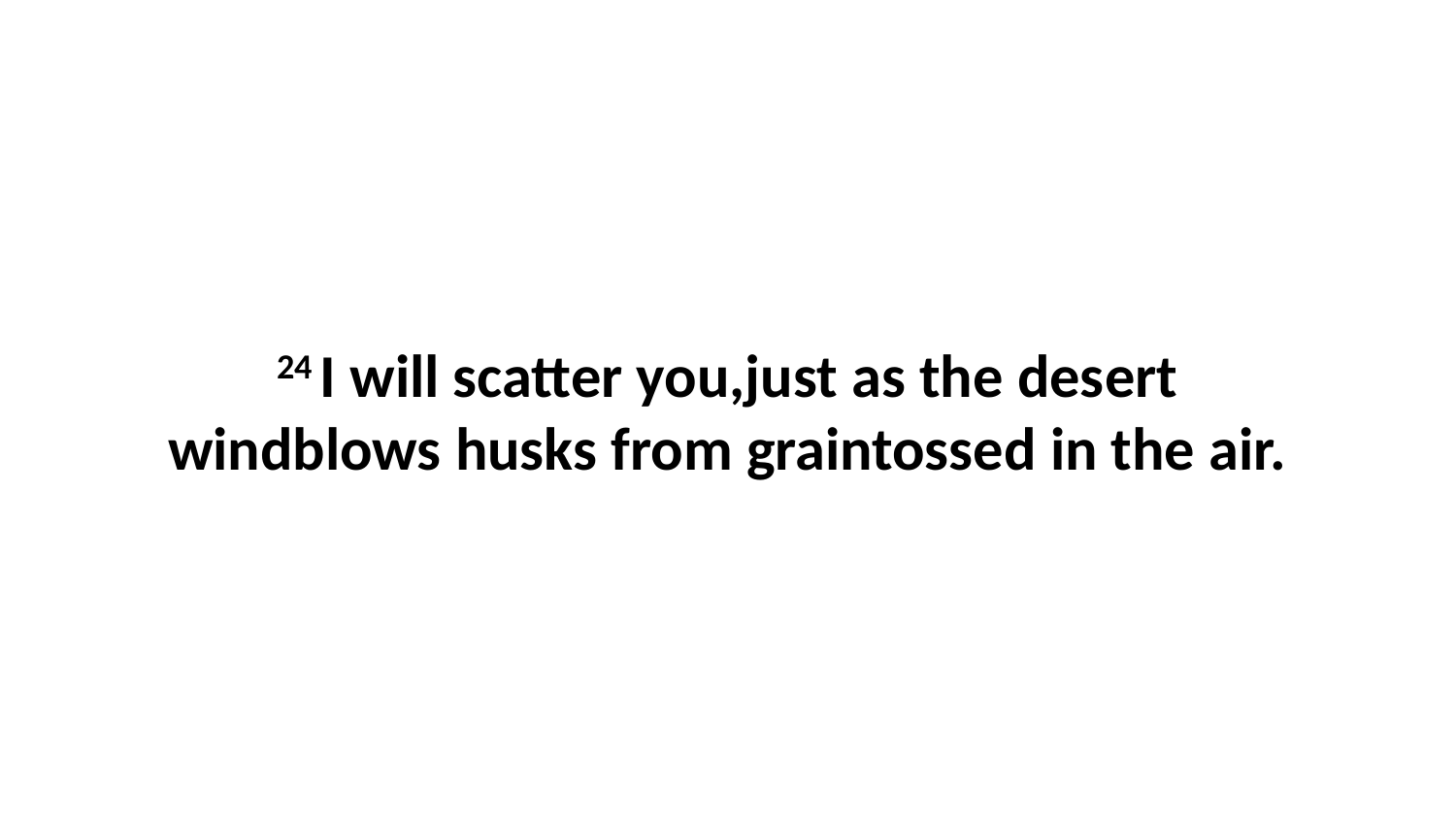

24 I will scatter you,just as the desert windblows husks from graintossed in the air.